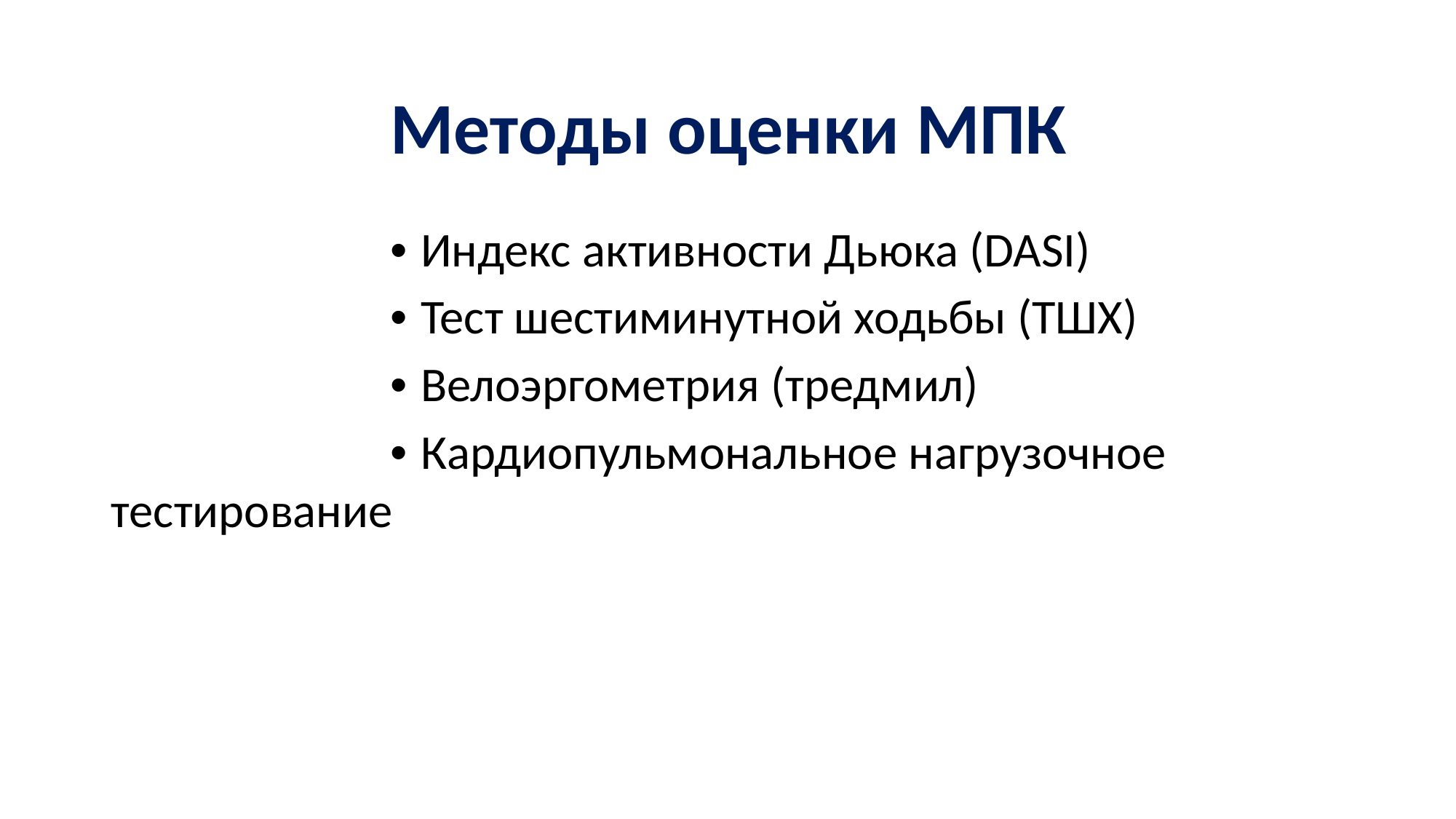

Методы оценки МПК

• Индекс активности Дьюка (DASI)

• Тест шестиминутной ходьбы (ТШХ)

• Велоэргометрия (тредмил)

• Кардиопульмональное нагрузочное тестирование